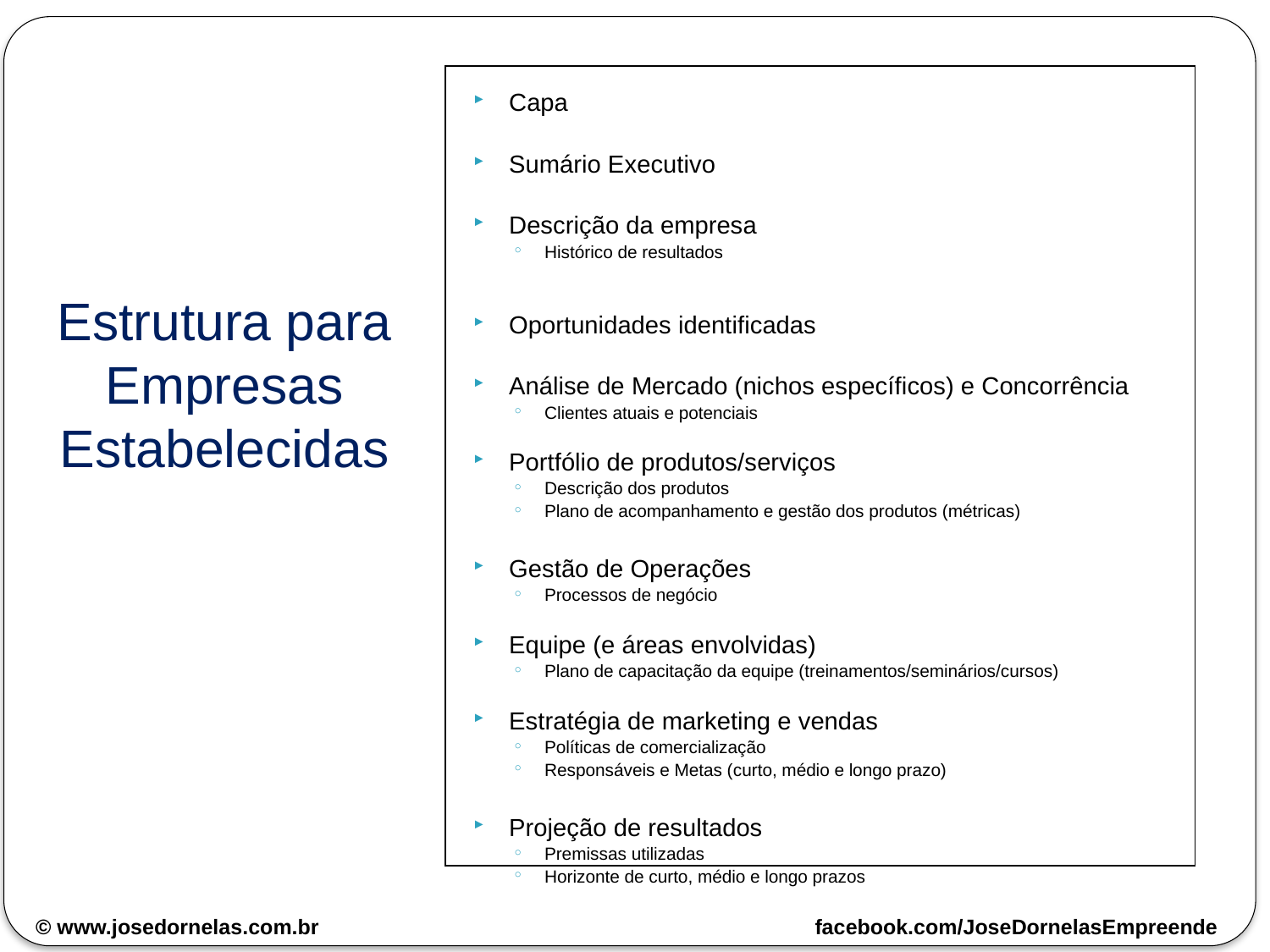

Capa

Sumário Executivo

Descrição da empresa
Histórico de resultados

Oportunidades identificadas

Análise de Mercado (nichos específicos) e Concorrência
Clientes atuais e potenciais

Portfólio de produtos/serviços
Descrição dos produtos
Plano de acompanhamento e gestão dos produtos (métricas)

Gestão de Operações
Processos de negócio

Equipe (e áreas envolvidas)
Plano de capacitação da equipe (treinamentos/seminários/cursos)

Estratégia de marketing e vendas
Políticas de comercialização
Responsáveis e Metas (curto, médio e longo prazo)

Projeção de resultados
Premissas utilizadas
Horizonte de curto, médio e longo prazos

# Estrutura para Empresas Estabelecidas
© www.josedornelas.com.br                                                                                    facebook.com/JoseDornelasEmpreende